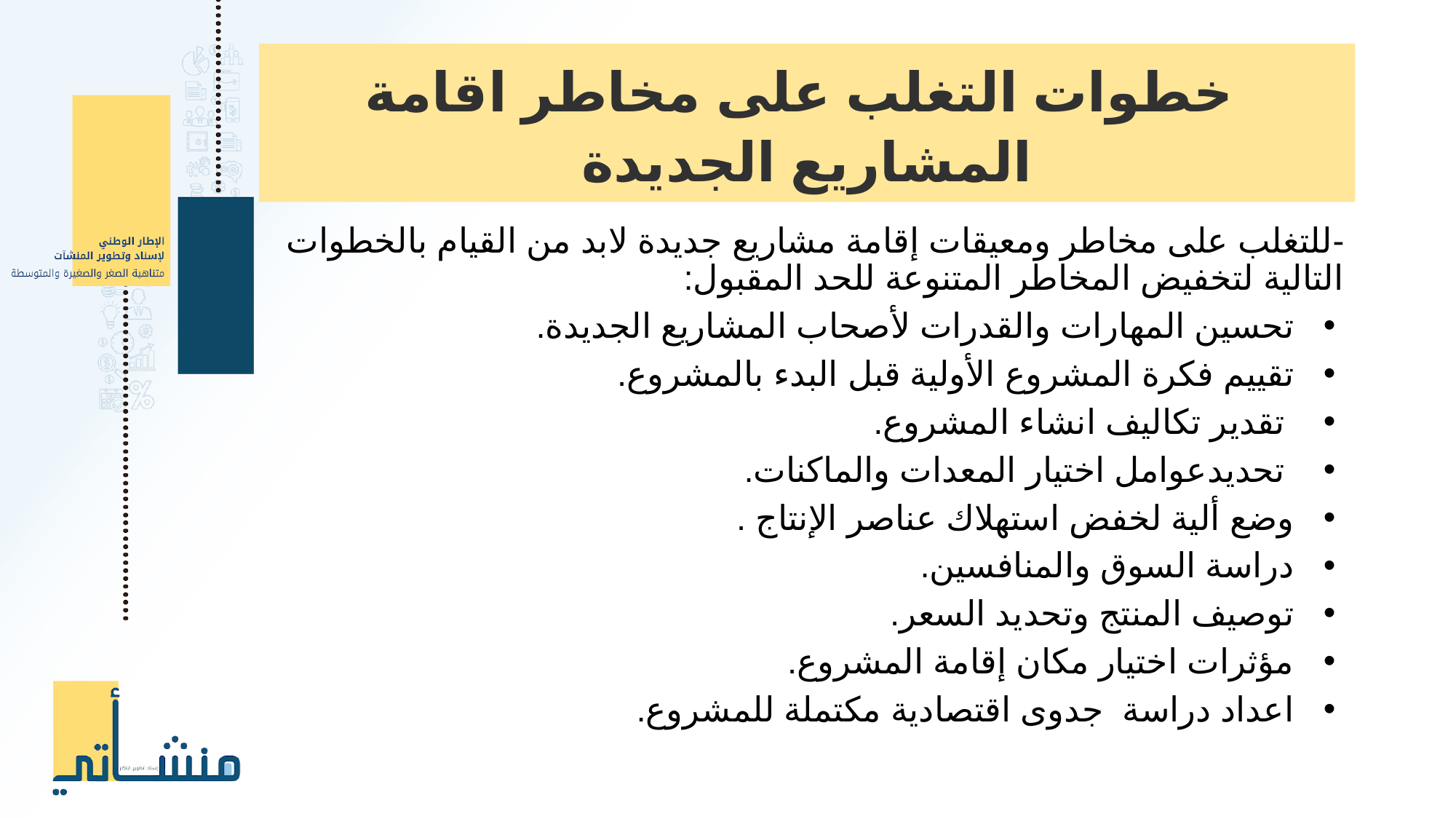

# خطوات التغلب على مخاطر اقامة المشاريع الجديدة

-للتغلب على مخاطر ومعيقات إقامة مشاريع جديدة لابد من القيام بالخطوات التالية لتخفيض المخاطر المتنوعة للحد المقبول:
تحسين المهارات والقدرات لأصحاب المشاريع الجديدة.
تقييم فكرة المشروع الأولية قبل البدء بالمشروع.
 تقدير تكاليف انشاء المشروع.
 تحديدعوامل اختيار المعدات والماكنات.
وضع ألية لخفض استهلاك عناصر الإنتاج .
دراسة السوق والمنافسين.
توصيف المنتج وتحديد السعر.
مؤثرات اختيار مكان إقامة المشروع.
اعداد دراسة  جدوى اقتصادية مكتملة للمشروع.